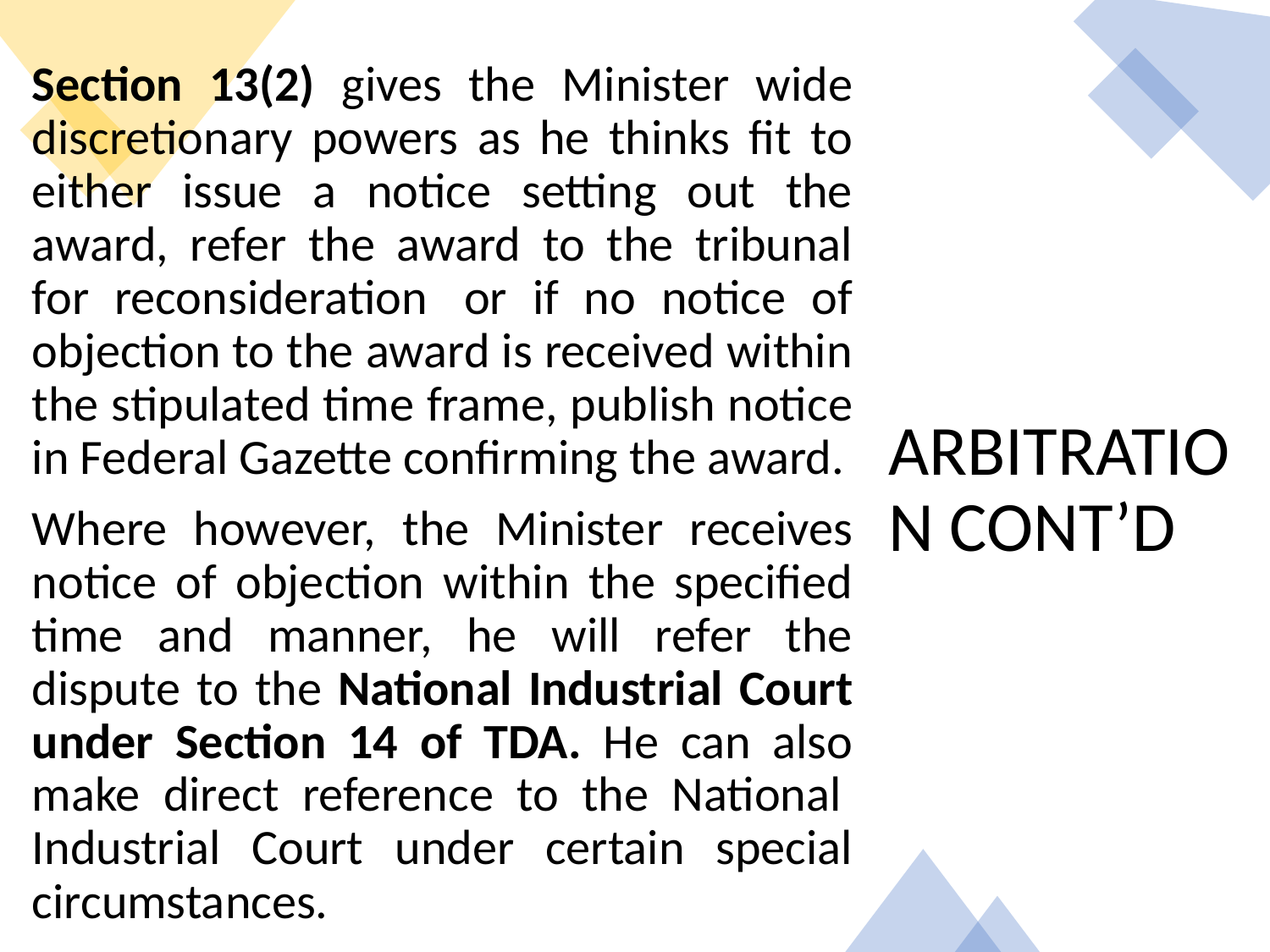

Section 13(2) gives the Minister wide discretionary powers as he thinks fit to either issue a notice setting out the award, refer the award to the tribunal for reconsideration  or if no notice of objection to the award is received within the stipulated time frame, publish notice in Federal Gazette confirming the award.
Where however, the Minister receives notice of objection within the specified time and manner, he will refer the dispute to the National Industrial Court under Section 14 of TDA. He can also make direct reference to the National  Industrial Court under certain special circumstances.

# ARBITRATION CONT’D